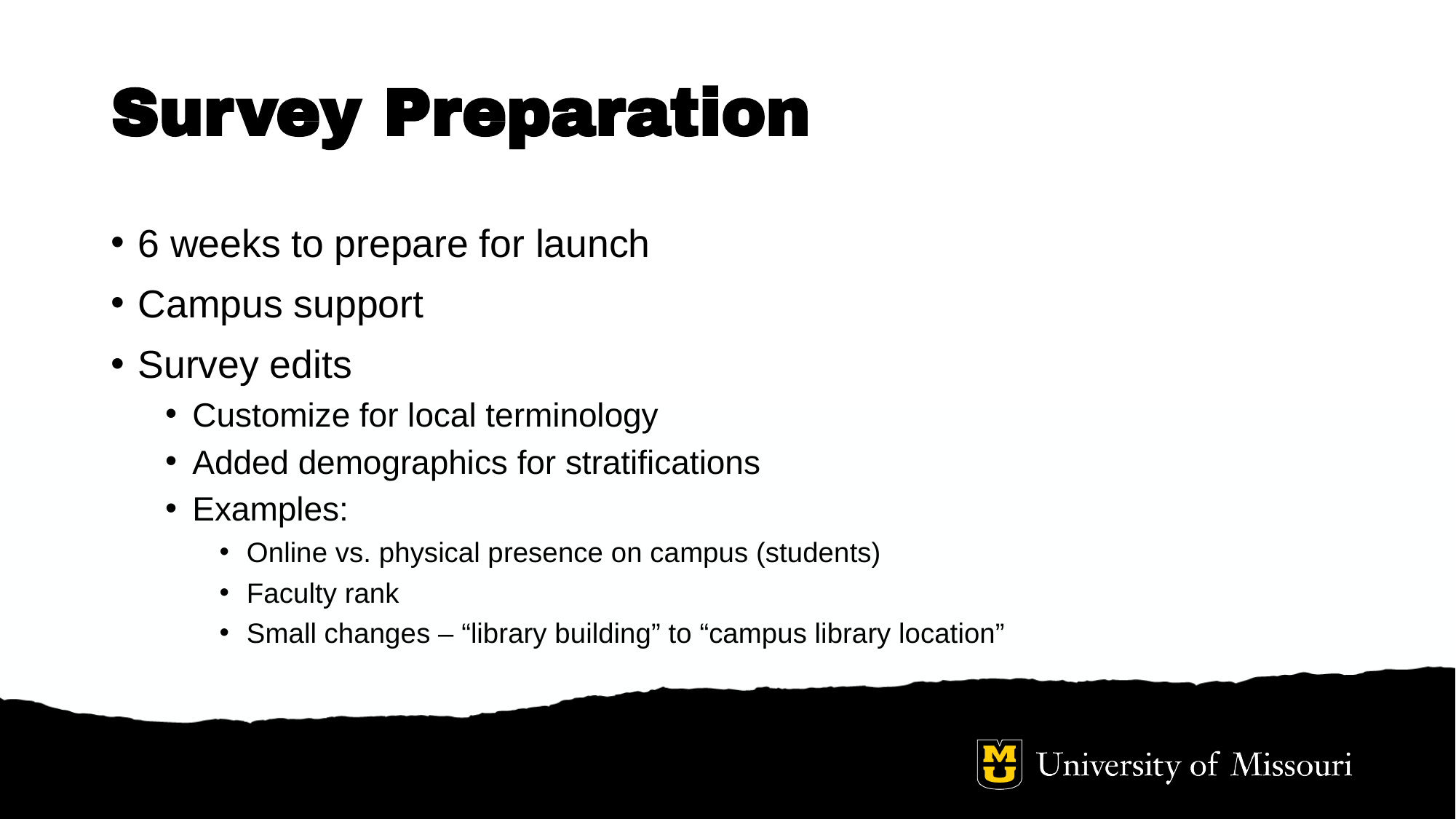

# Survey Preparation
6 weeks to prepare for launch
Campus support
Survey edits
Customize for local terminology
Added demographics for stratifications
Examples:
Online vs. physical presence on campus (students)
Faculty rank
Small changes – “library building” to “campus library location”